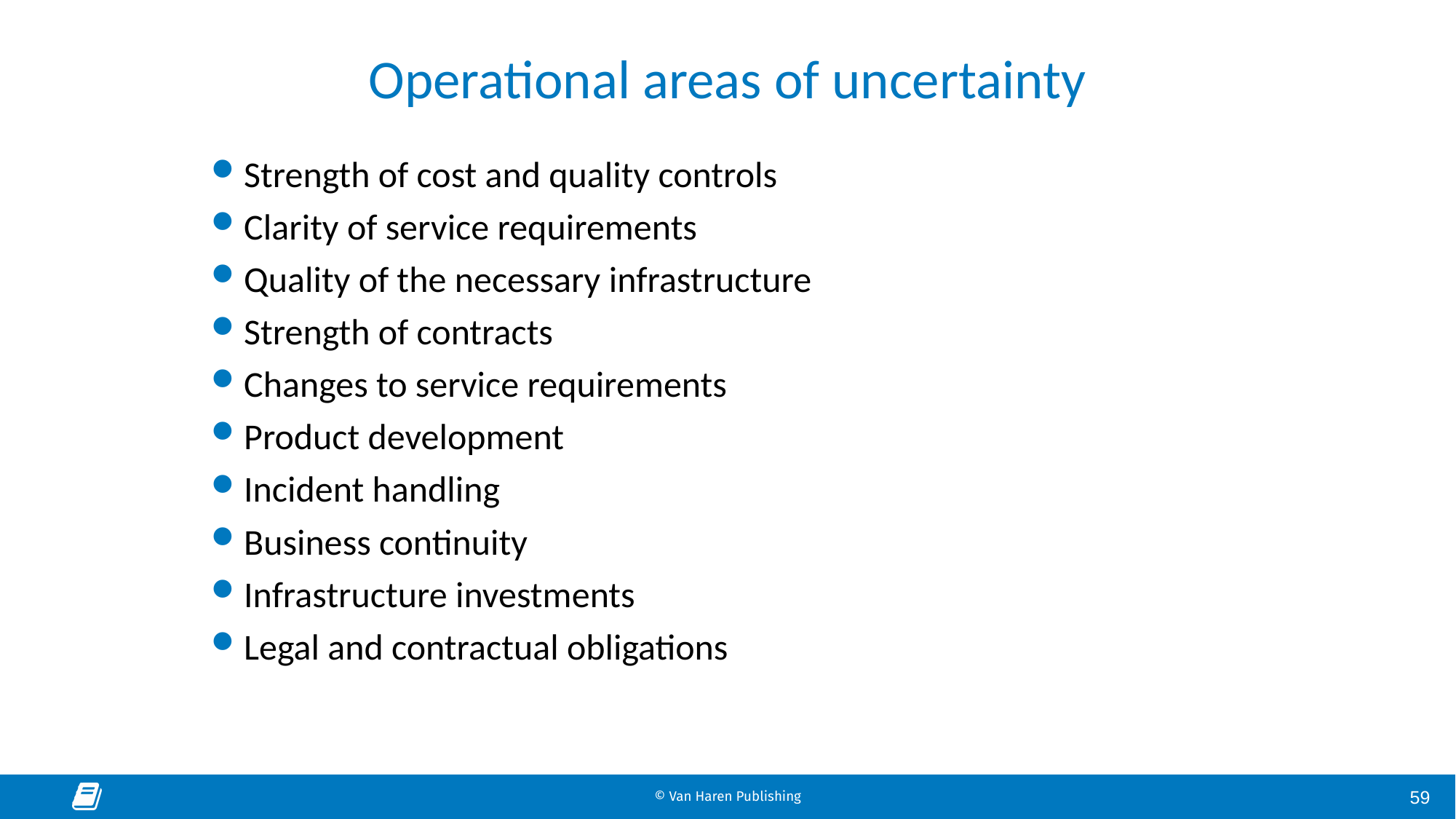

# Operational areas of uncertainty
Strength of cost and quality controls
Clarity of service requirements
Quality of the necessary infrastructure
Strength of contracts
Changes to service requirements
Product development
Incident handling
Business continuity
Infrastructure investments
Legal and contractual obligations